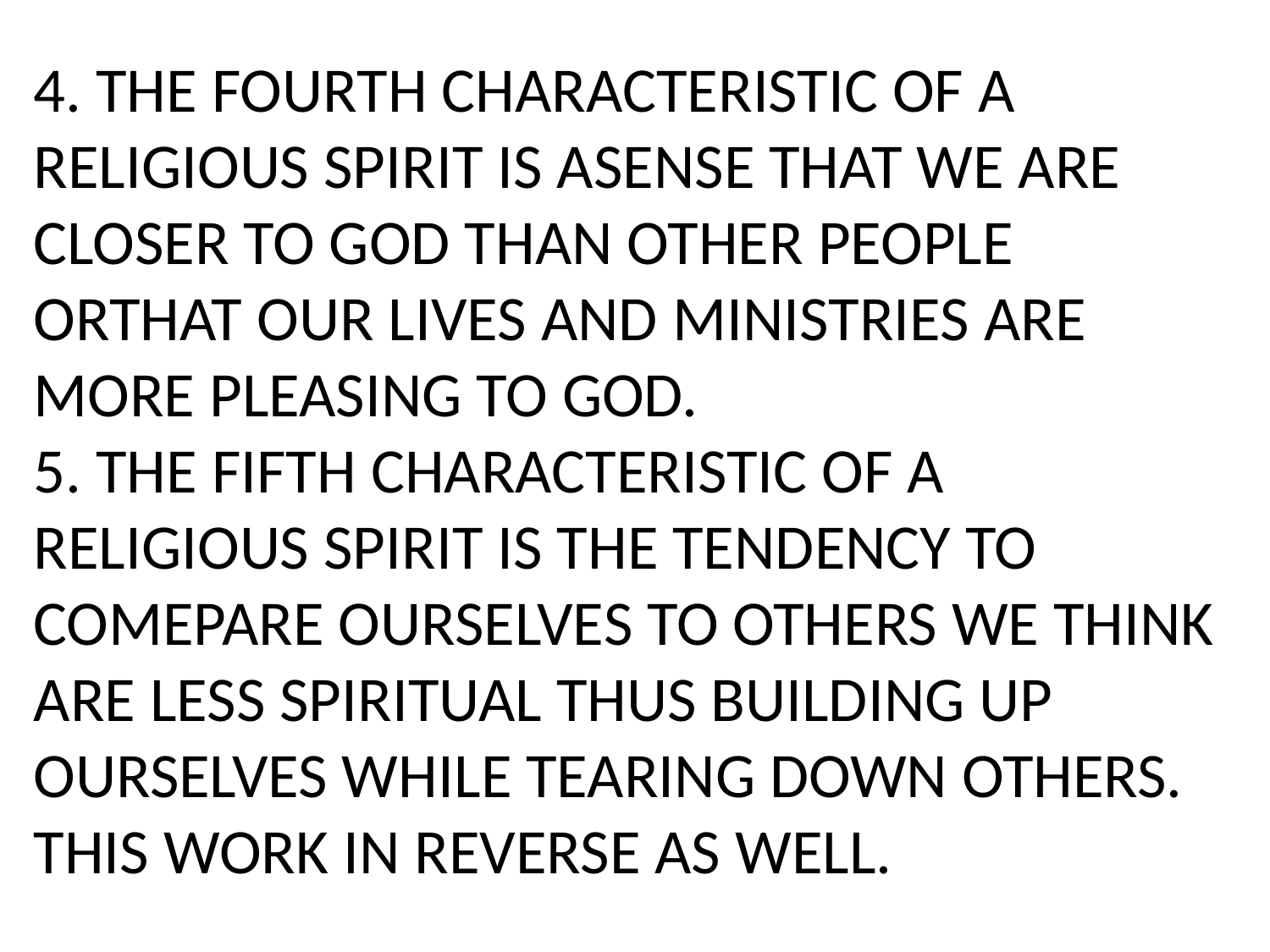

4. THE FOURTH CHARACTERISTIC OF A RELIGIOUS SPIRIT IS ASENSE THAT WE ARE CLOSER TO GOD THAN OTHER PEOPLE ORTHAT OUR LIVES AND MINISTRIES ARE MORE PLEASING TO GOD.
5. THE FIFTH CHARACTERISTIC OF A RELIGIOUS SPIRIT IS THE TENDENCY TO COMEPARE OURSELVES TO OTHERS WE THINK ARE LESS SPIRITUAL THUS BUILDING UP OURSELVES WHILE TEARING DOWN OTHERS. THIS WORK IN REVERSE AS WELL.